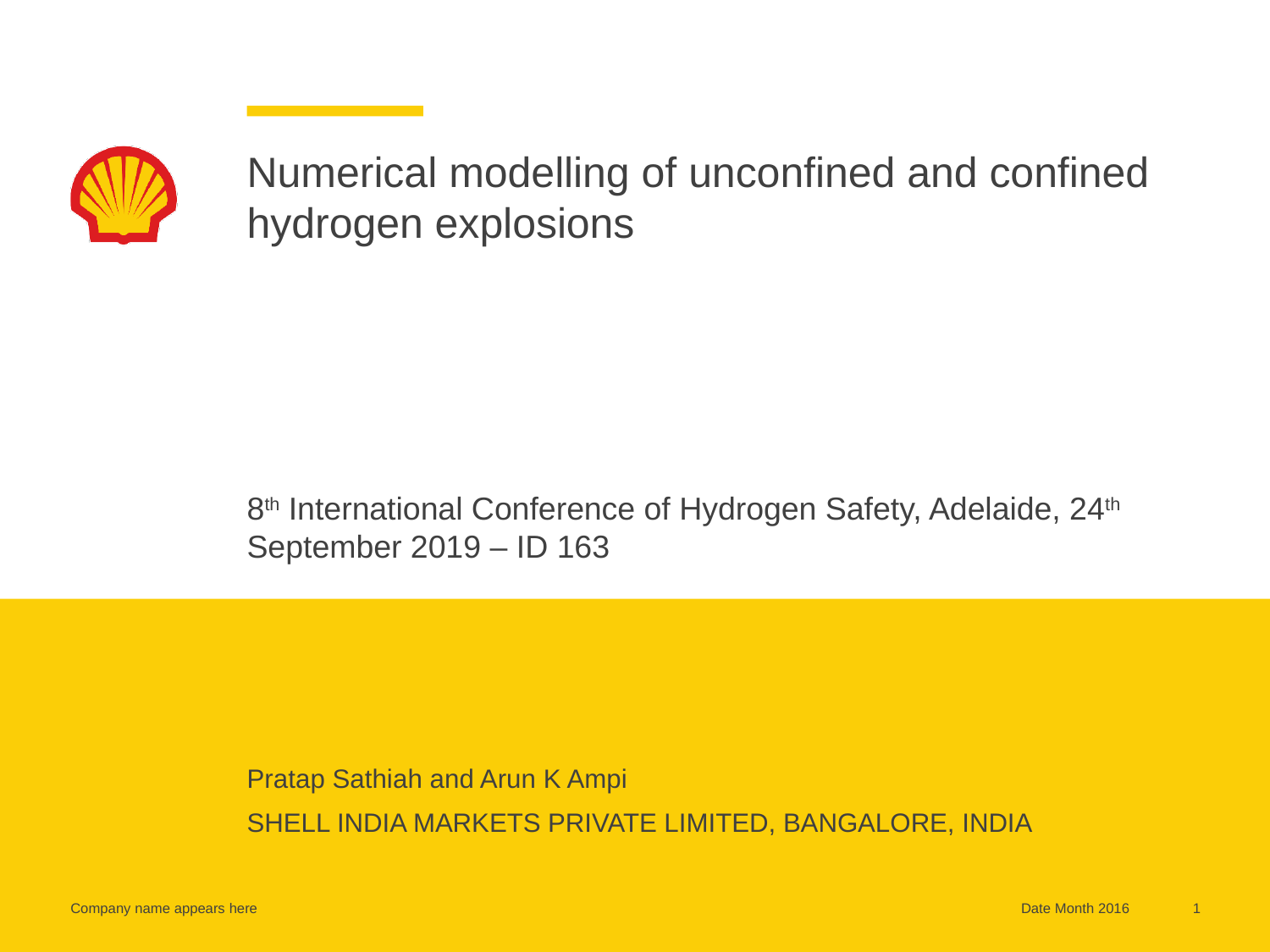

# Numerical modelling of unconfined and confined hydrogen explosions
8th International Conference of Hydrogen Safety, Adelaide, 24th September 2019 – ID 163
Pratap Sathiah and Arun K Ampi
SHELL INDIA MARKETS PRIVATE LIMITED, BANGALORE, INDIA

Date Month 2016
1